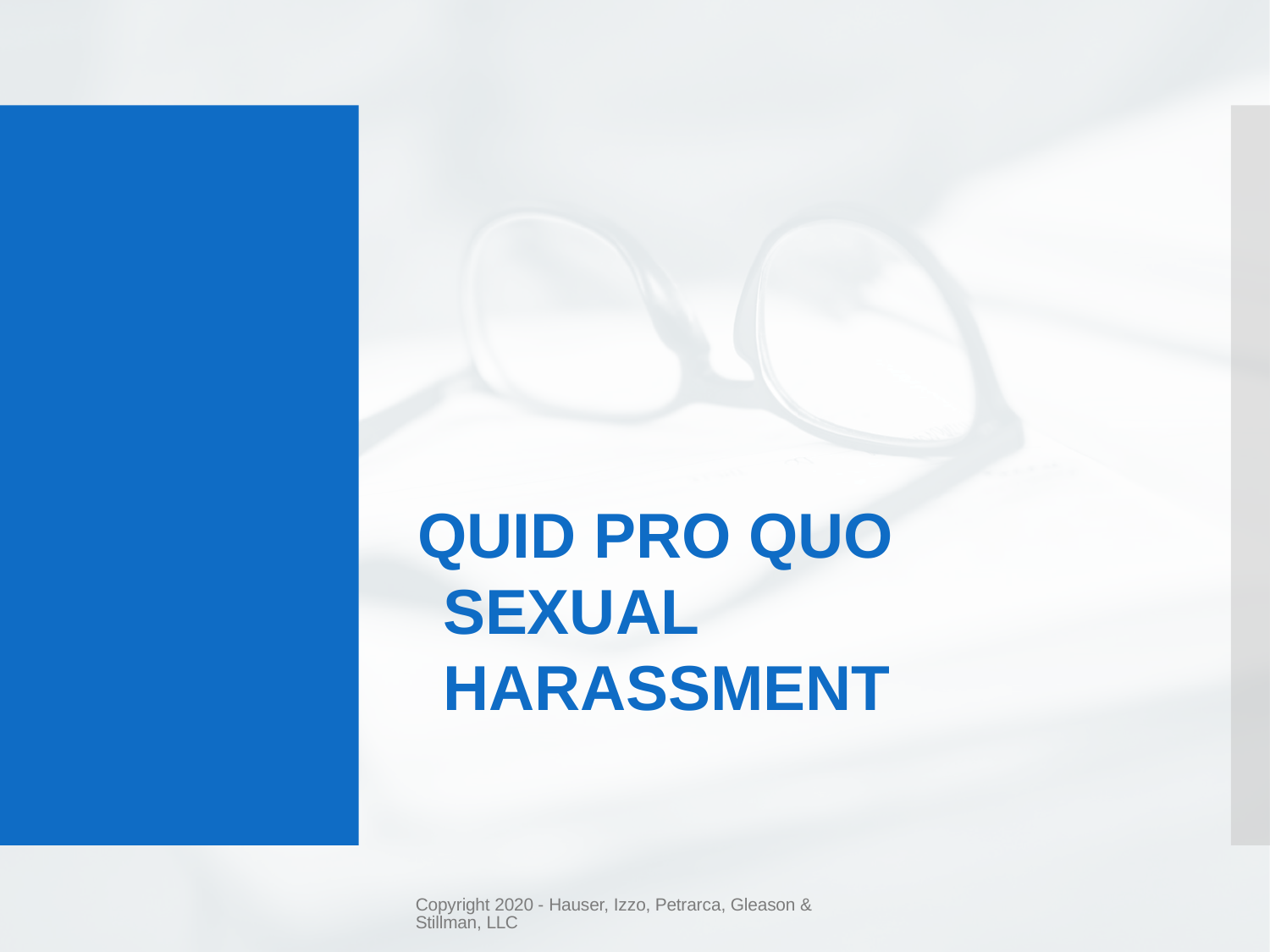

# QUID PRO QUO  SEXUAL HARASSMENT
Copyright 2020 - Hauser, Izzo, Petrarca, Gleason & Stillman, LLC